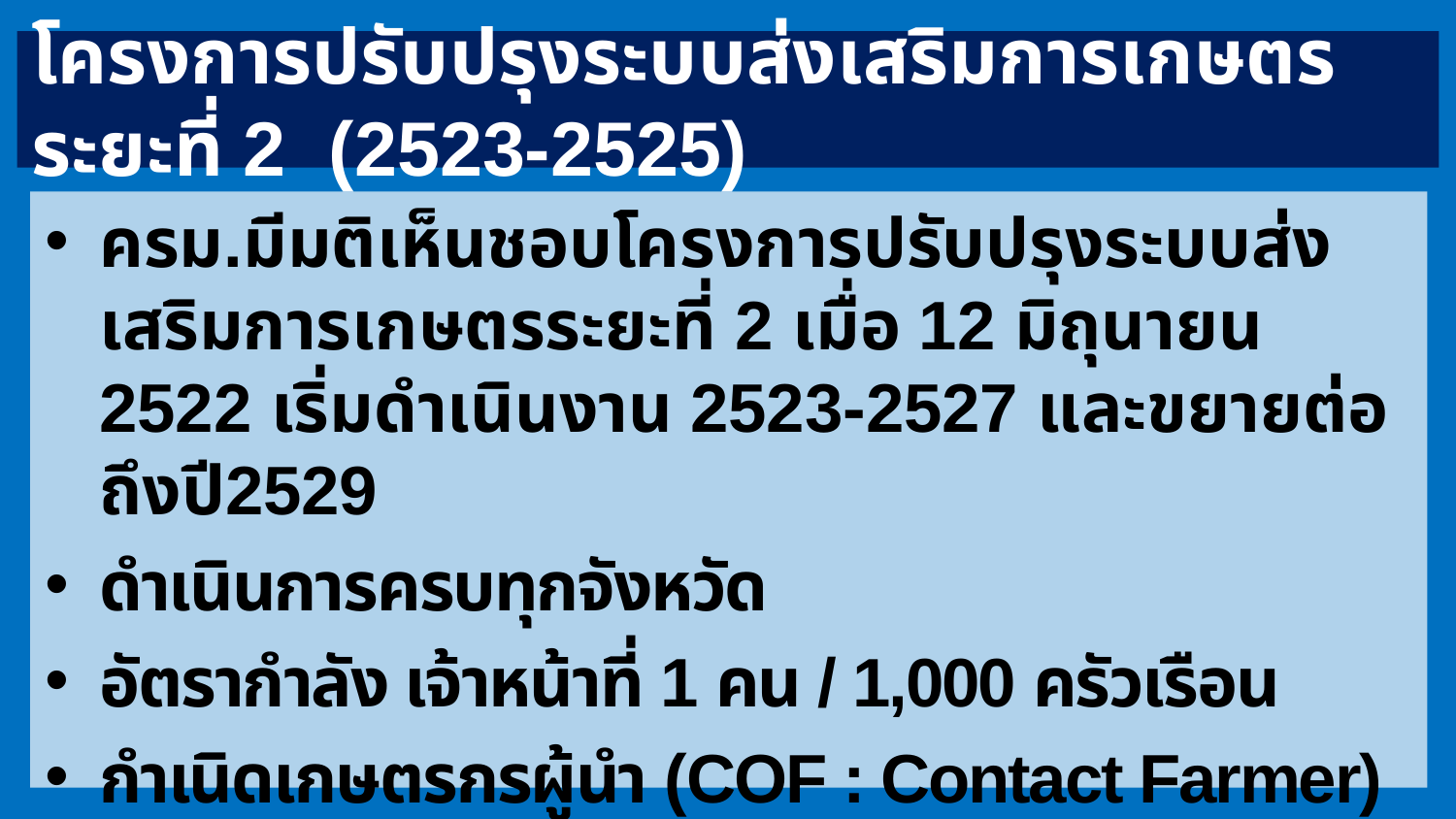

# โครงการปรับปรุงระบบส่งเสริมการเกษตร ระยะที่ 2  (2523-2525)
ครม.มีมติเห็นชอบโครงการปรับปรุงระบบส่งเสริมการเกษตรระยะที่ 2 เมื่อ 12 มิถุนายน 2522 เริ่มดำเนินงาน 2523-2527 และขยายต่อ
ถึงปี2529
ดำเนินการครบทุกจังหวัด
อัตรากำลัง เจ้าหน้าที่ 1 คน / 1,000 ครัวเรือน
กำเนิดเกษตรกรผู้นำ (COF : Contact Farmer)